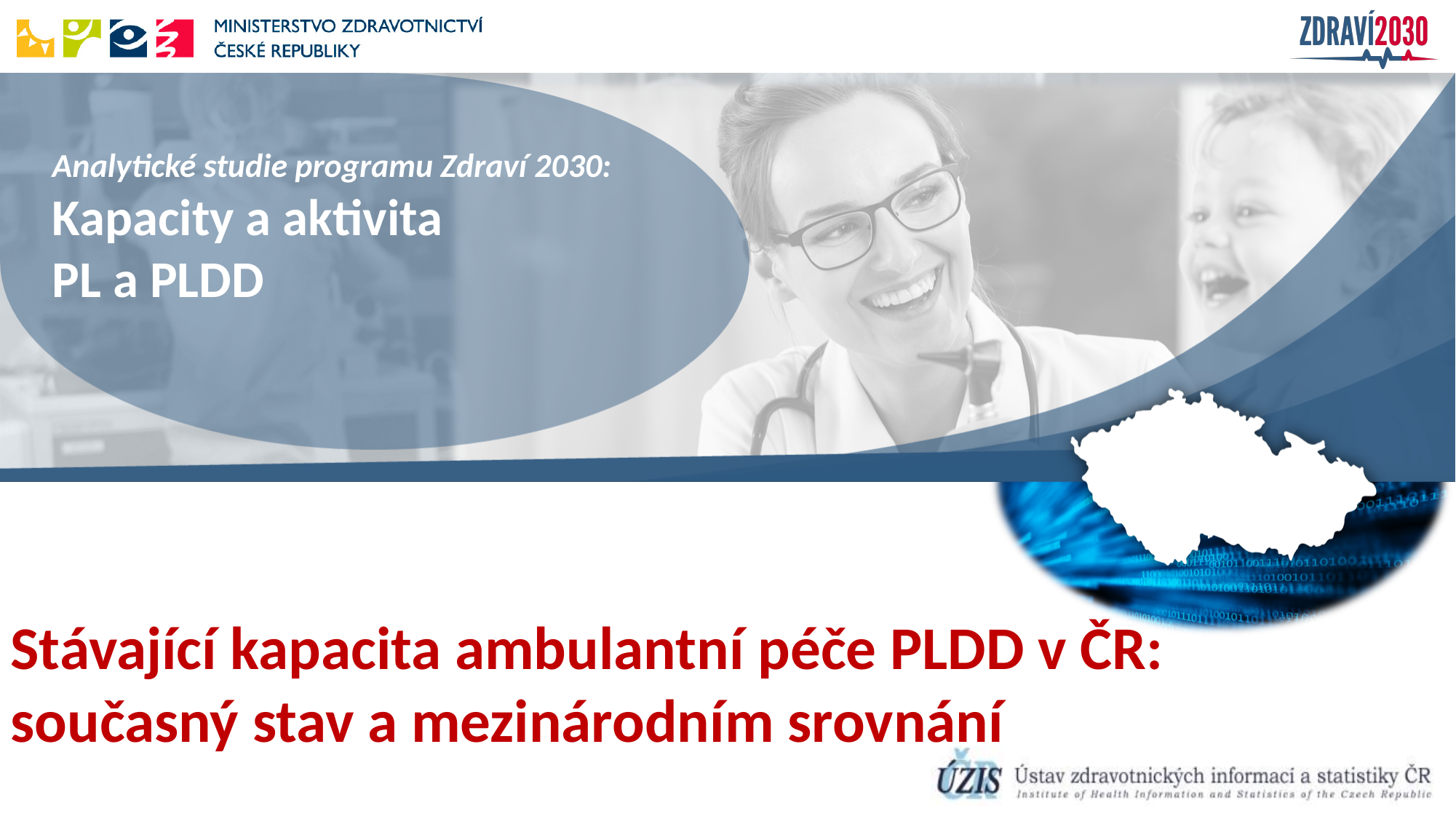

Stávající kapacita ambulantní péče PLDD v ČR: současný stav a mezinárodním srovnání